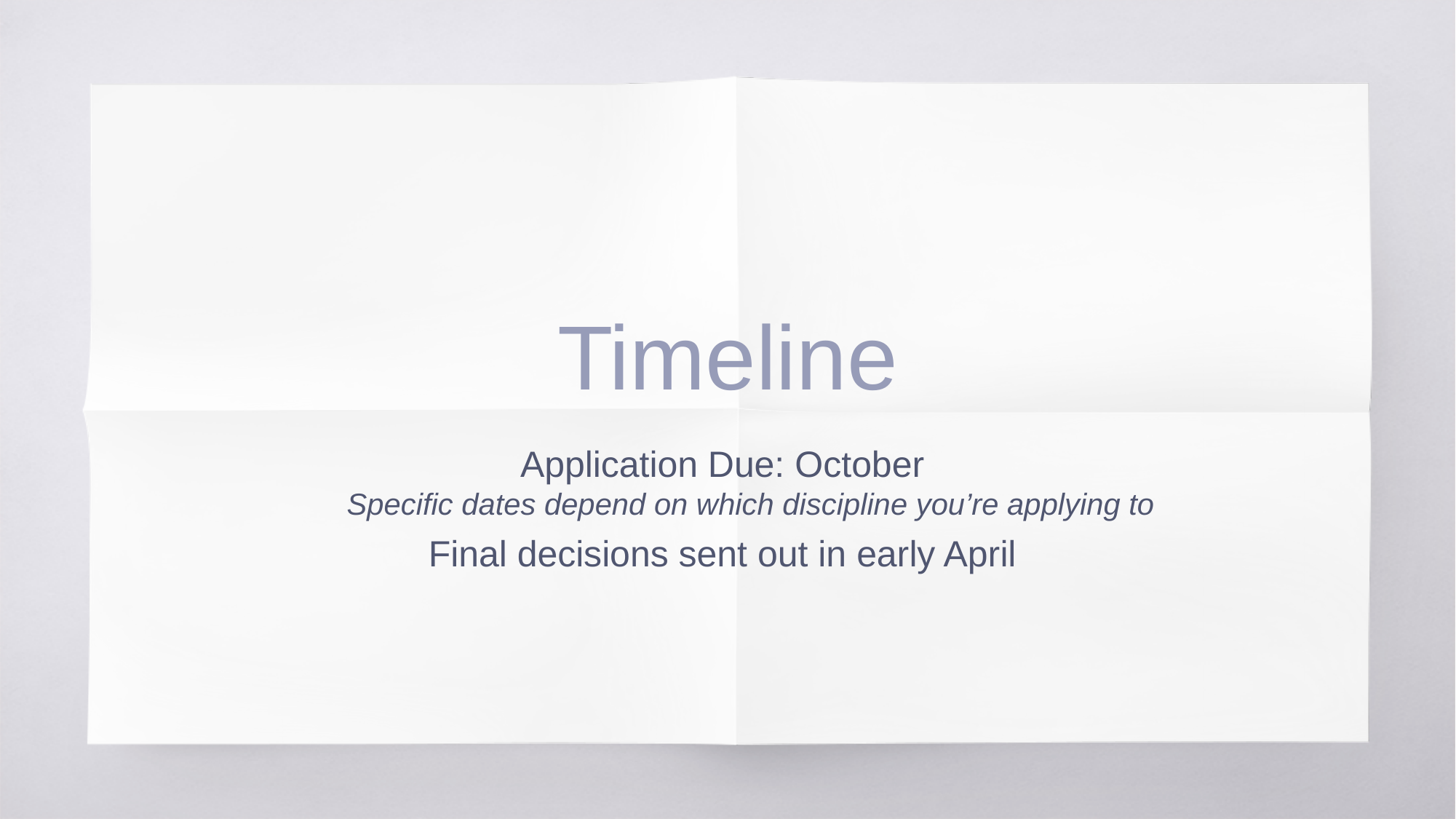

# Timeline
Application Due: October
Specific dates depend on which discipline you’re applying to
Final decisions sent out in early April